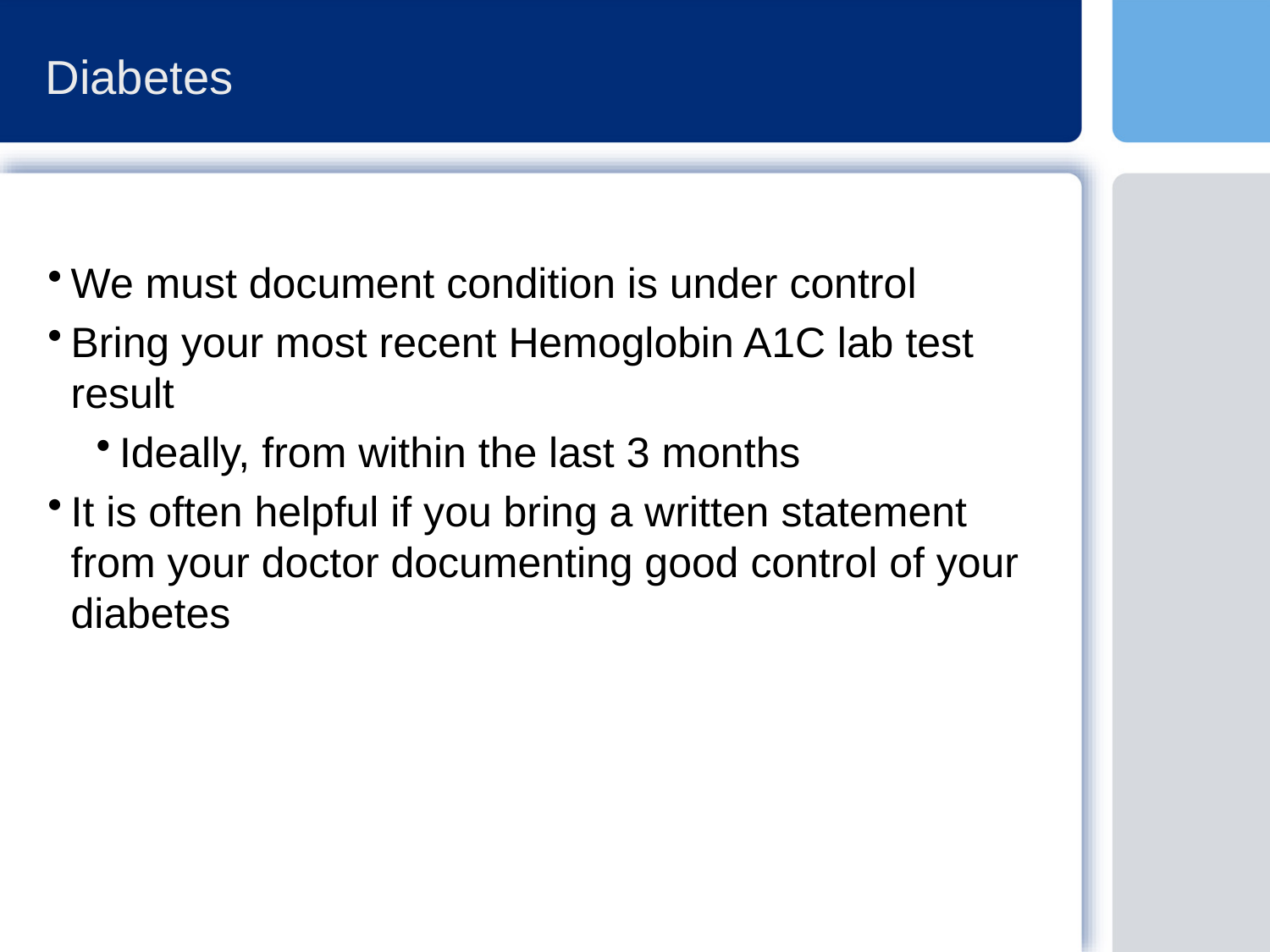

# Diabetes

We must document condition is under control
Bring your most recent Hemoglobin A1C lab test result
Ideally, from within the last 3 months
It is often helpful if you bring a written statement from your doctor documenting good control of your diabetes